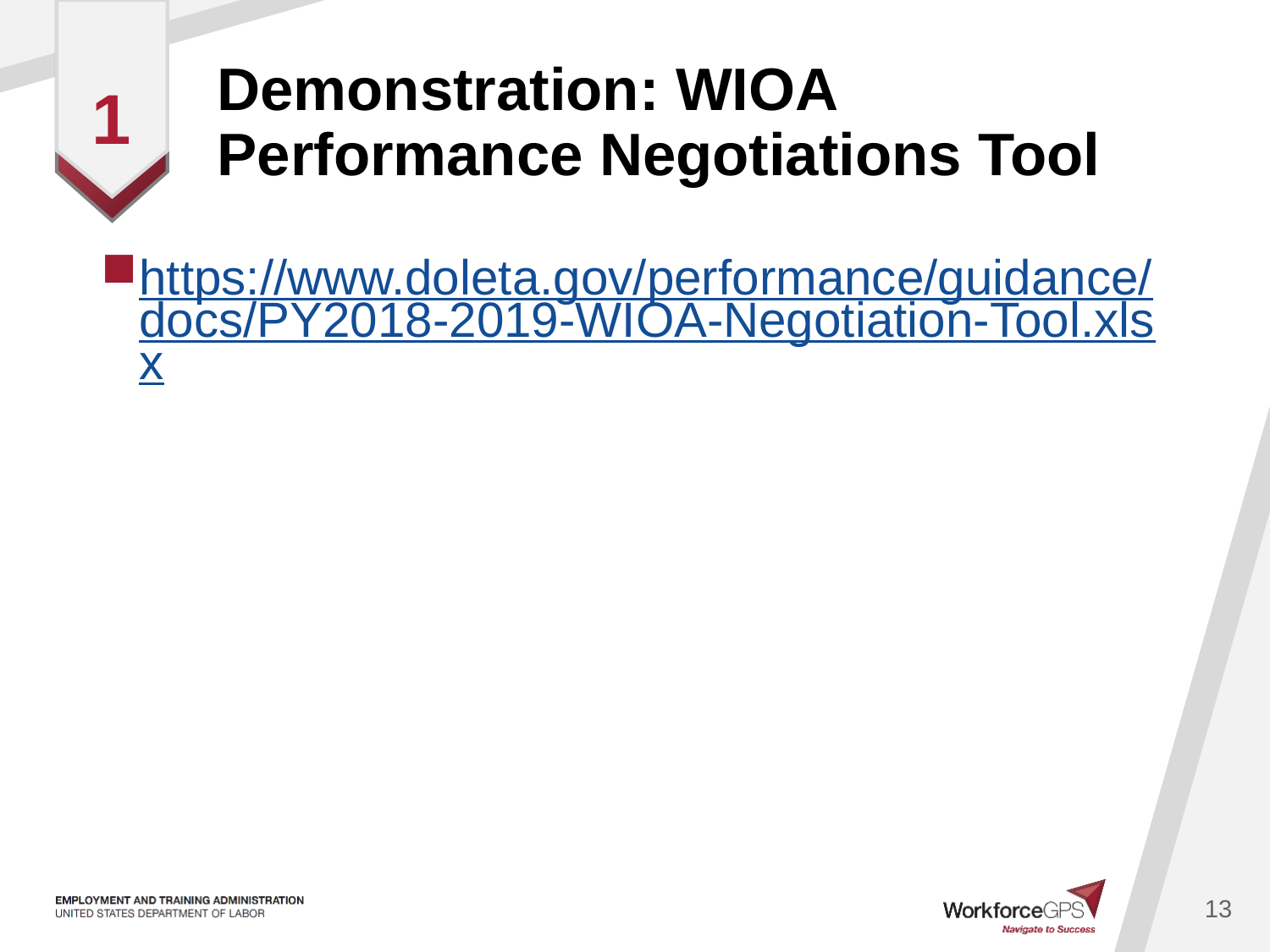

# Demonstration: WIOA Performance Negotiations Tool
1
https://www.doleta.gov/performance/guidance/docs/PY2018-2019-WIOA-Negotiation-Tool.xlsx
13